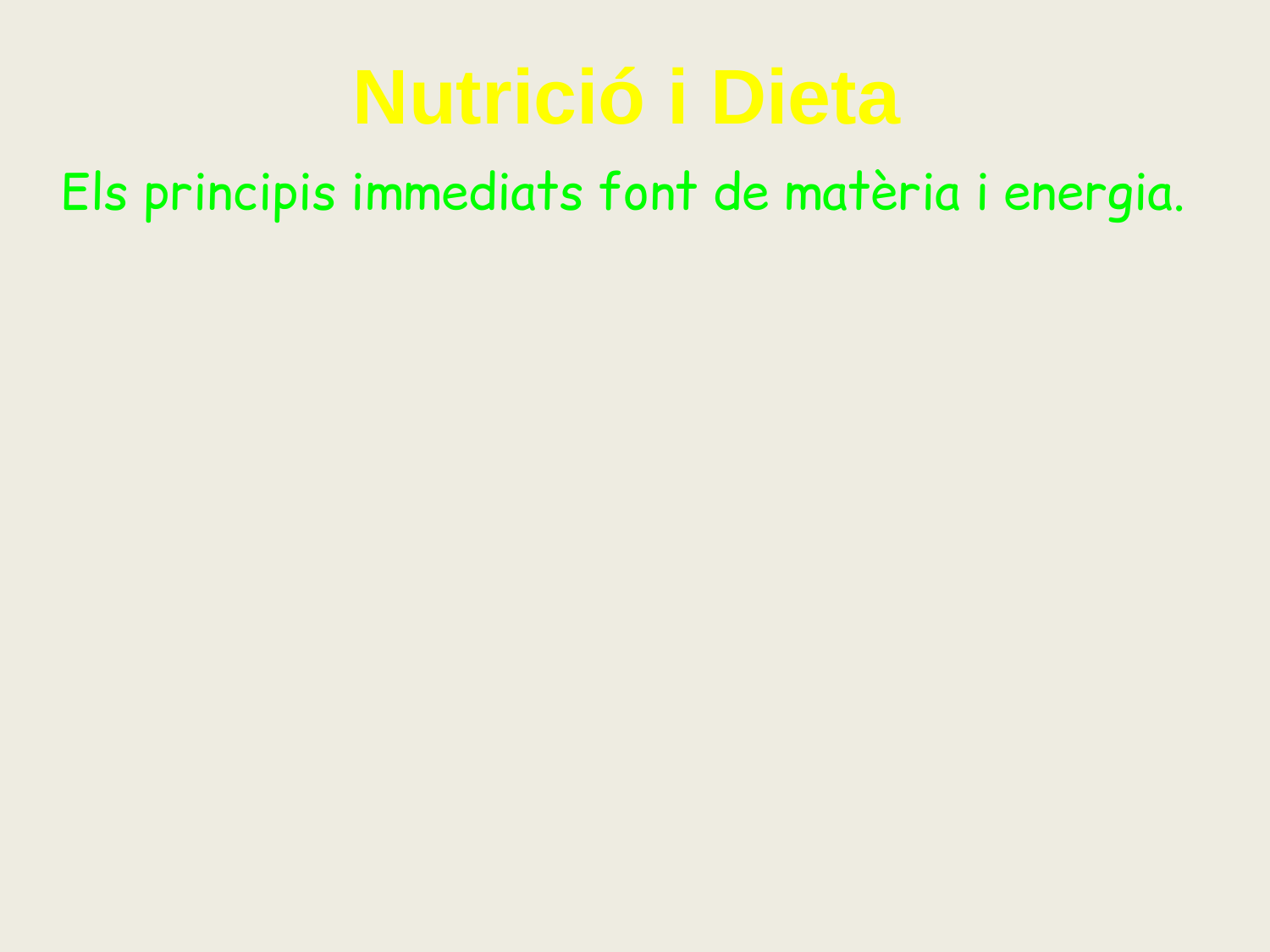

Nutrició i Dieta
Els principis immediats font de matèria i energia.